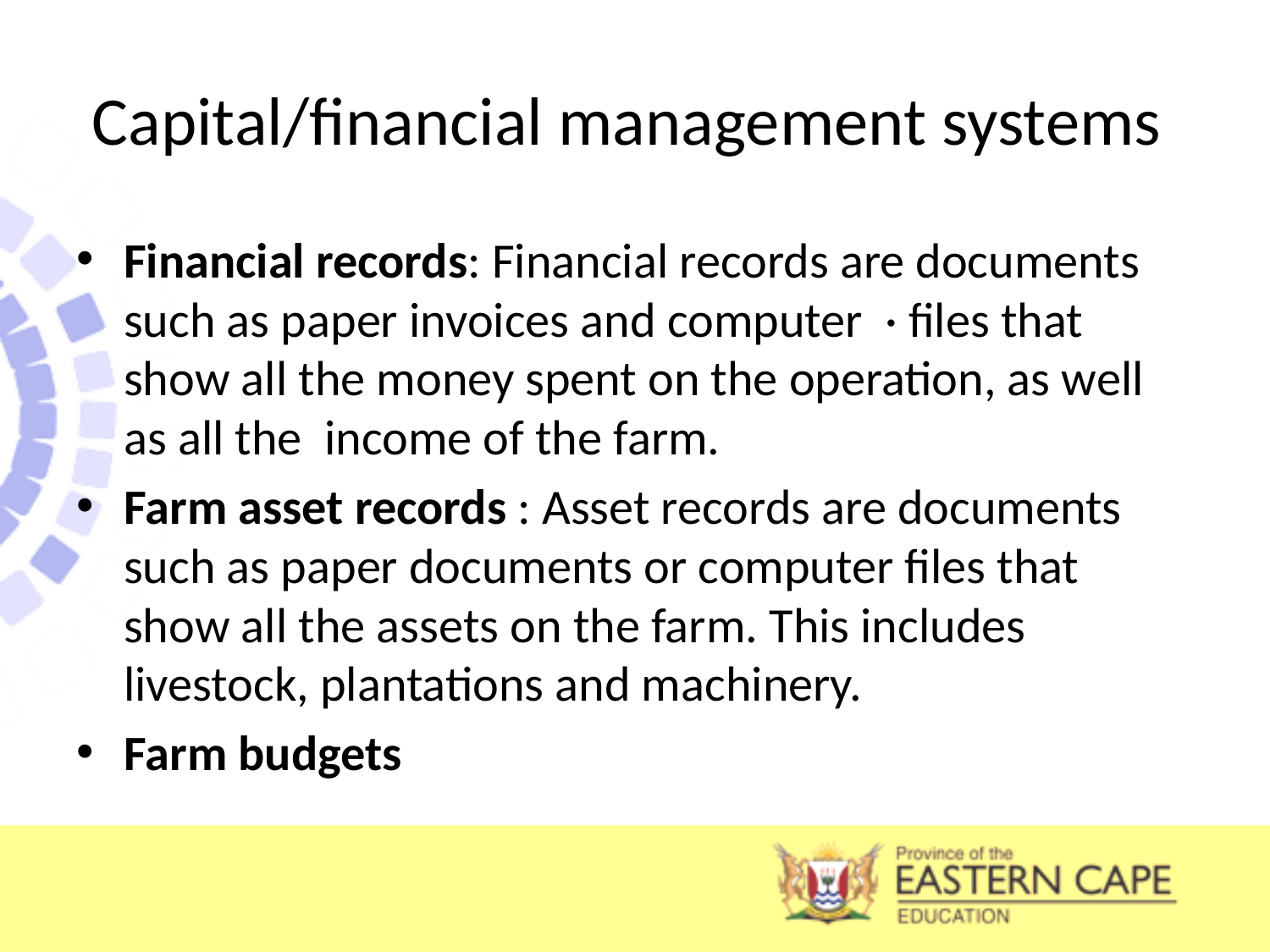

# Capital/financial management systems
Financial records: Financial records are documents such as paper invoices and computer  · files that show all the money spent on the operation, as well as all the  income of the farm.
Farm asset records : Asset records are documents such as paper documents or computer files that show all the assets on the farm. This includes livestock, plantations and machinery.
Farm budgets